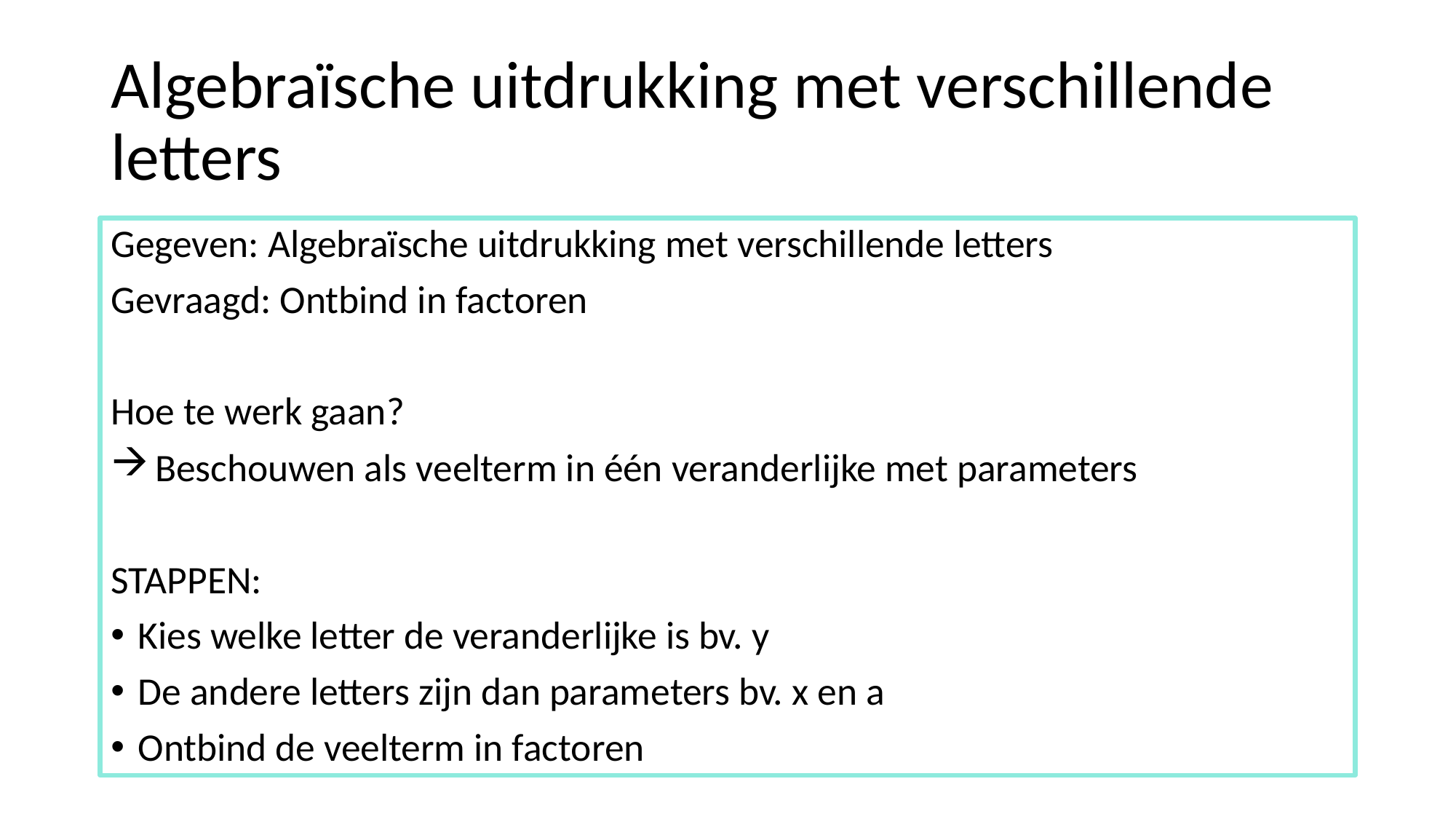

# Algebraïsche uitdrukking met verschillende letters
Gegeven: Algebraïsche uitdrukking met verschillende letters
Gevraagd: Ontbind in factoren

Hoe te werk gaan?
 Beschouwen als veelterm in één veranderlijke met parameters

STAPPEN:
Kies welke letter de veranderlijke is bv. y
De andere letters zijn dan parameters bv. x en a
Ontbind de veelterm in factoren